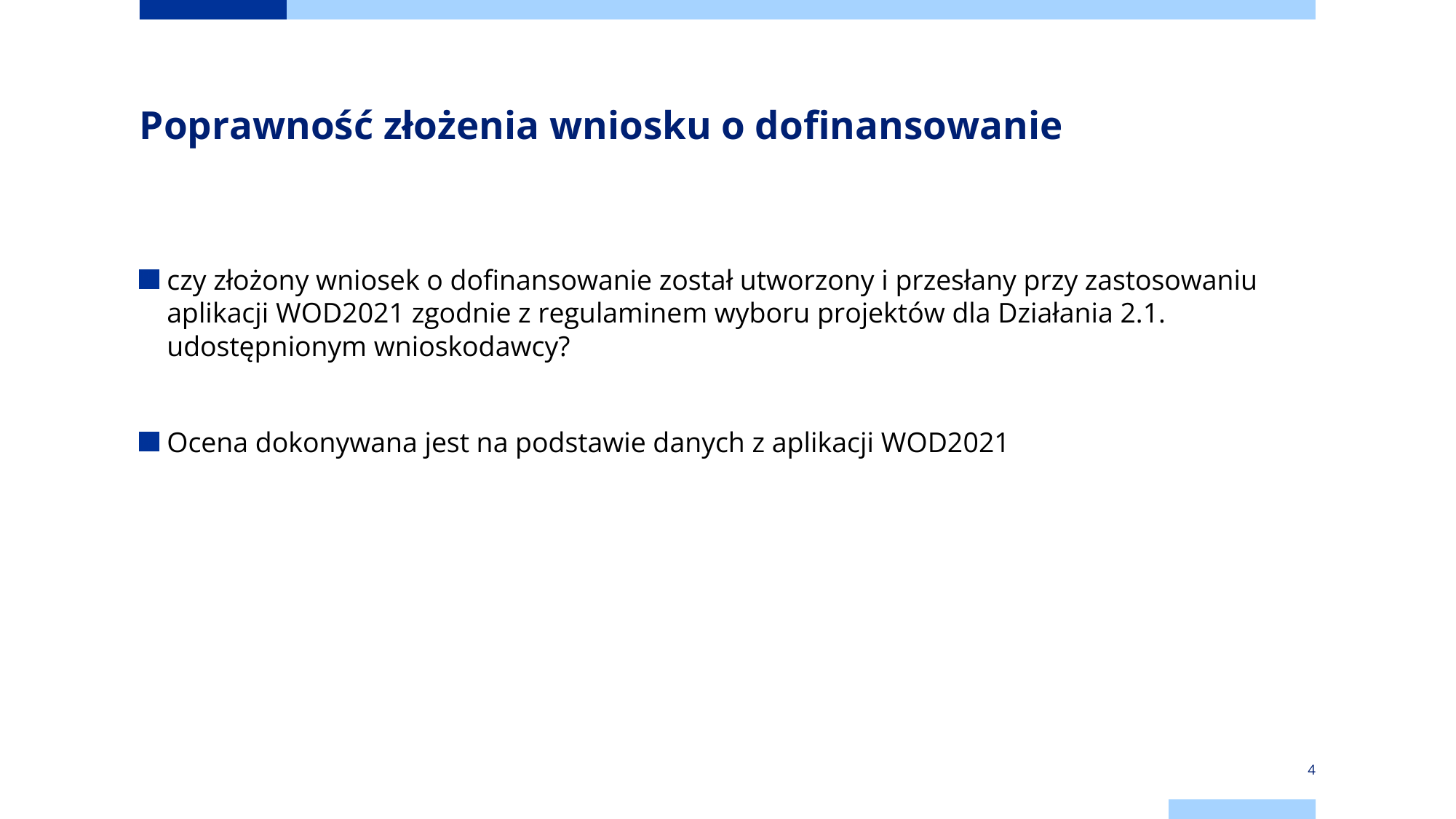

# Poprawność złożenia wniosku o dofinansowanie

czy złożony wniosek o dofinansowanie został utworzony i przesłany przy zastosowaniu aplikacji WOD2021 zgodnie z regulaminem wyboru projektów dla Działania 2.1. udostępnionym wnioskodawcy?

Ocena dokonywana jest na podstawie danych z aplikacji WOD2021
4